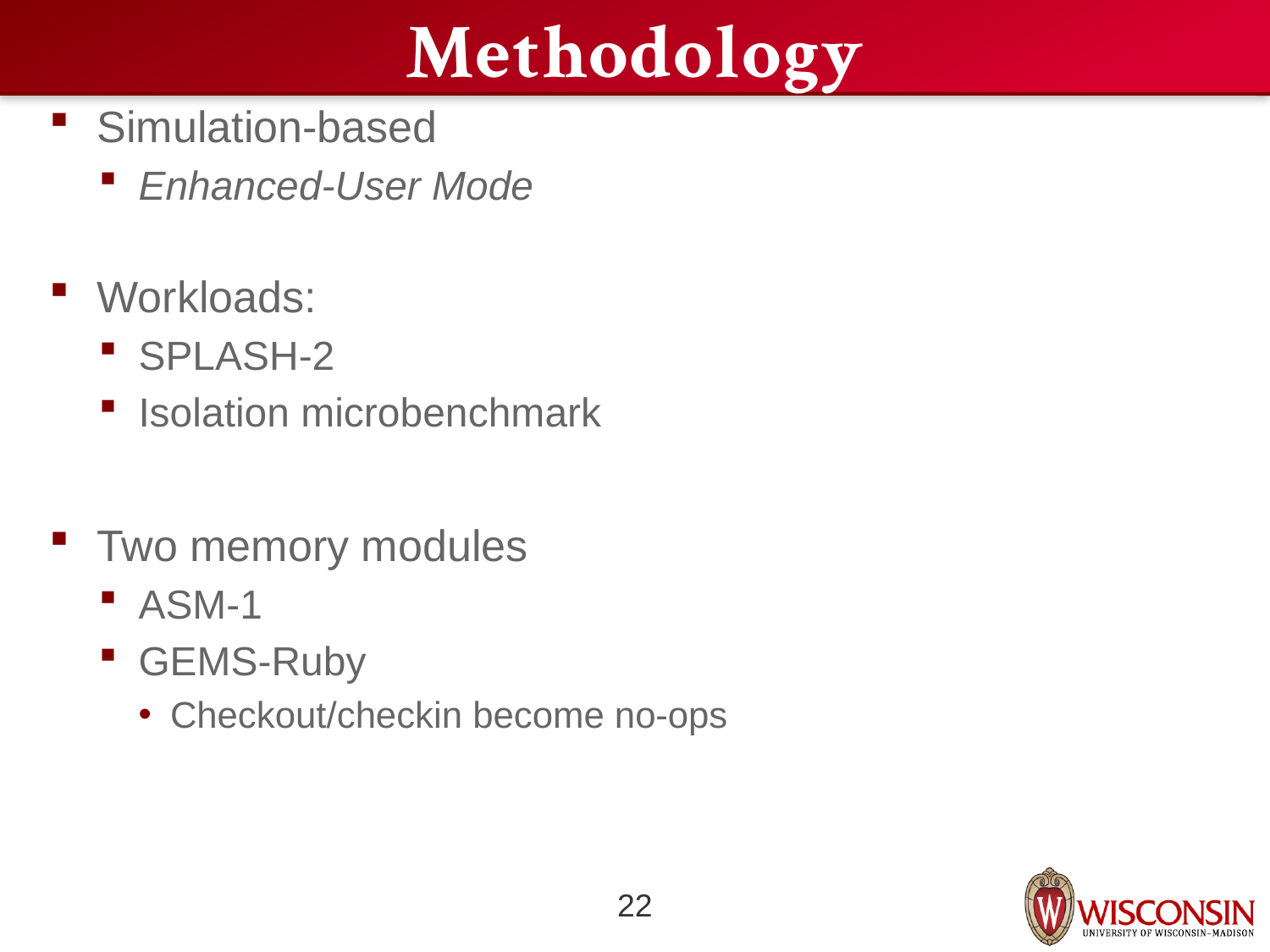

# Methodology
Simulation-based
Enhanced-User Mode

Workloads:
SPLASH-2
Isolation microbenchmark

Two memory modules
ASM-1
GEMS-Ruby
Checkout/checkin become no-ops